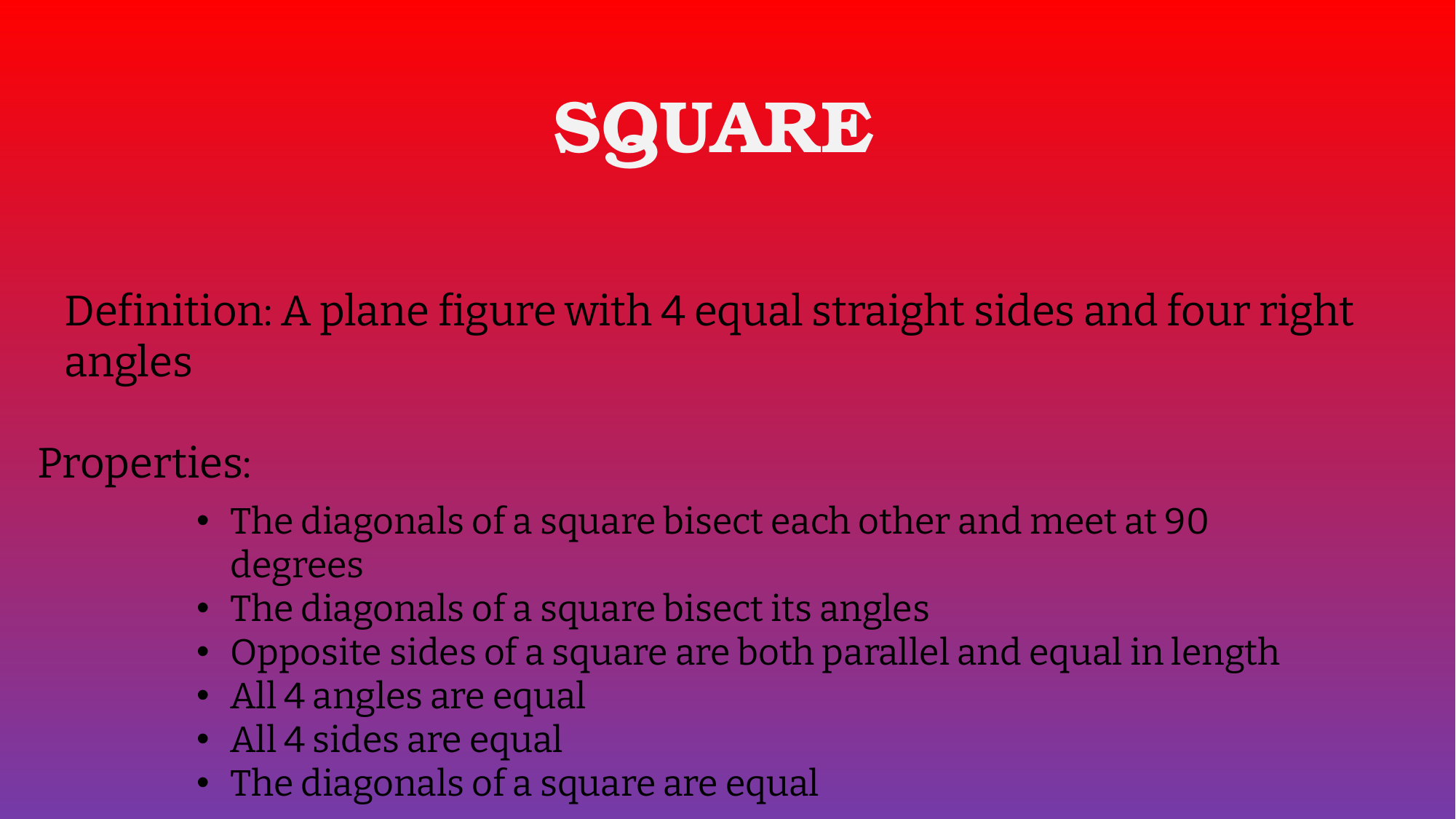

# square
Definition: A plane figure with 4 equal straight sides and four right angles
Properties:
The diagonals of a square bisect each other and meet at 90 degrees
The diagonals of a square bisect its angles
Opposite sides of a square are both parallel and equal in length
All 4 angles are equal
All 4 sides are equal
The diagonals of a square are equal